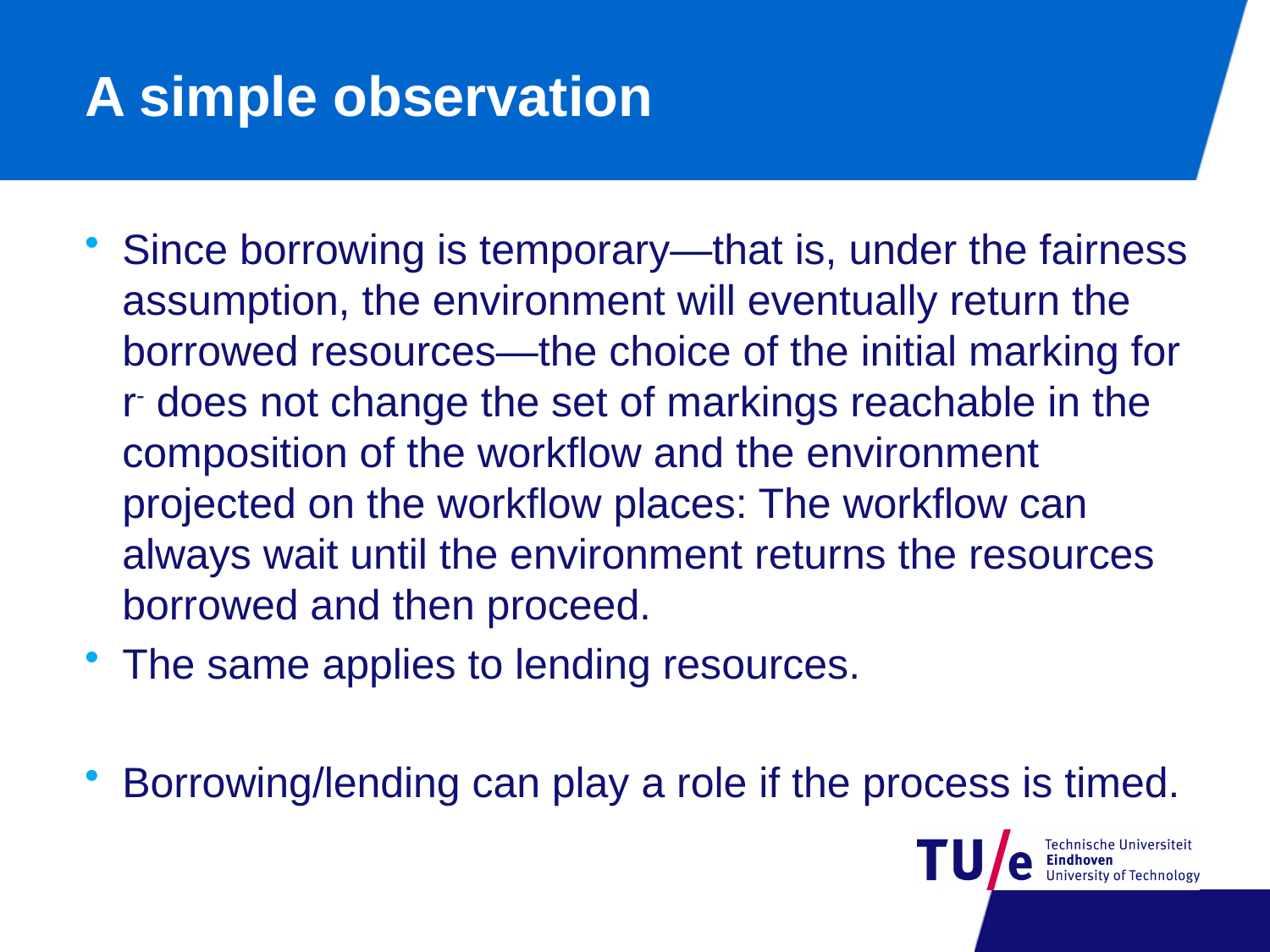

# A simple observation
Since borrowing is temporary—that is, under the fairness assumption, the environment will eventually return the borrowed resources—the choice of the initial marking for r- does not change the set of markings reachable in the composition of the workflow and the environment projected on the workflow places: The workflow can always wait until the environment returns the resources borrowed and then proceed.
The same applies to lending resources.

Borrowing/lending can play a role if the process is timed.